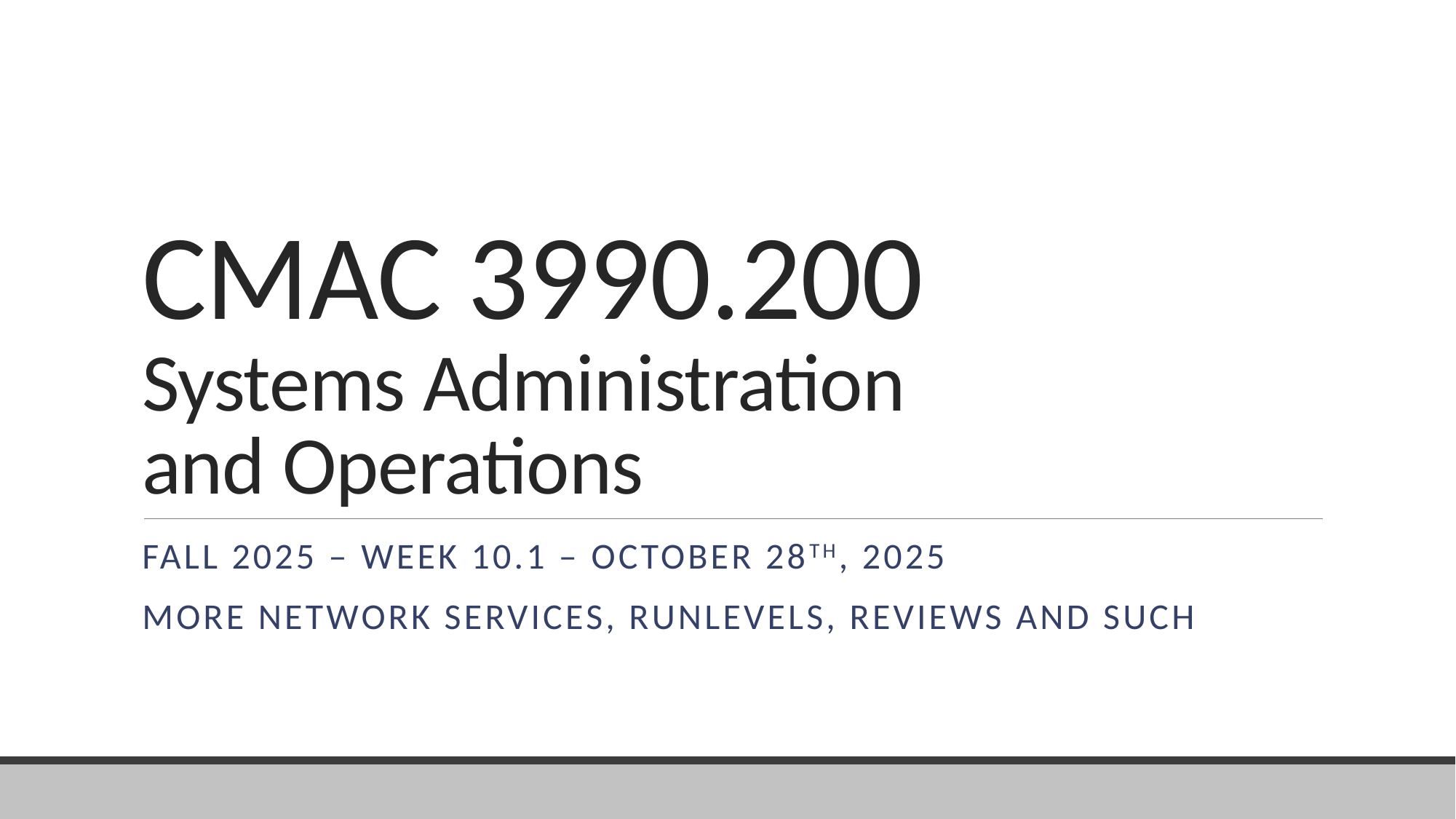

# CMAC 3990.200 Systems Administration and Operations
Fall 2025 – Week 10.1 – October 28th, 2025
More Network Services, Runlevels, Reviews and such